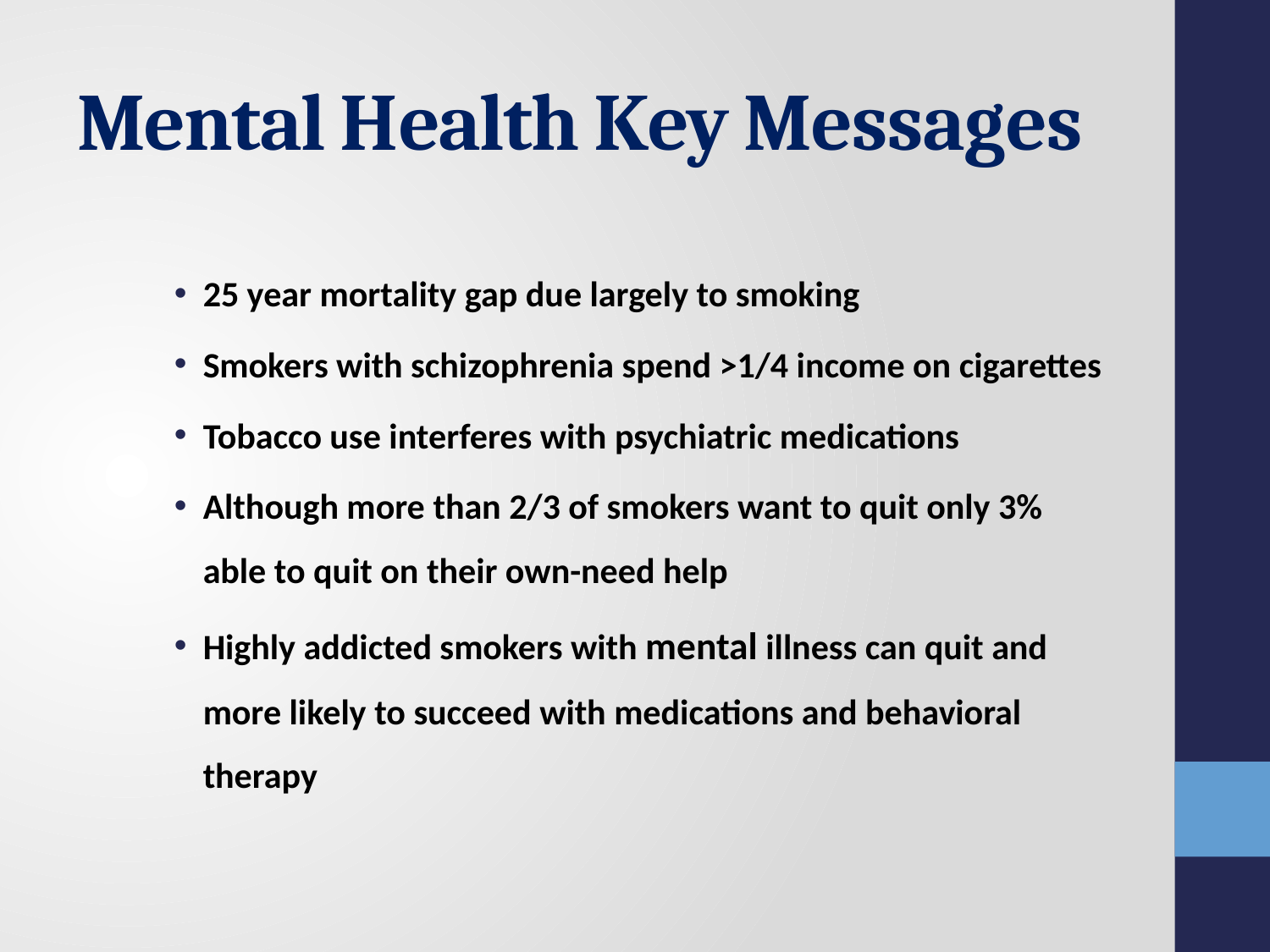

# Mental Health Key Messages

25 year mortality gap due largely to smoking
Smokers with schizophrenia spend >1/4 income on cigarettes
Tobacco use interferes with psychiatric medications
Although more than 2/3 of smokers want to quit only 3% able to quit on their own-need help
Highly addicted smokers with mental illness can quit and more likely to succeed with medications and behavioral therapy